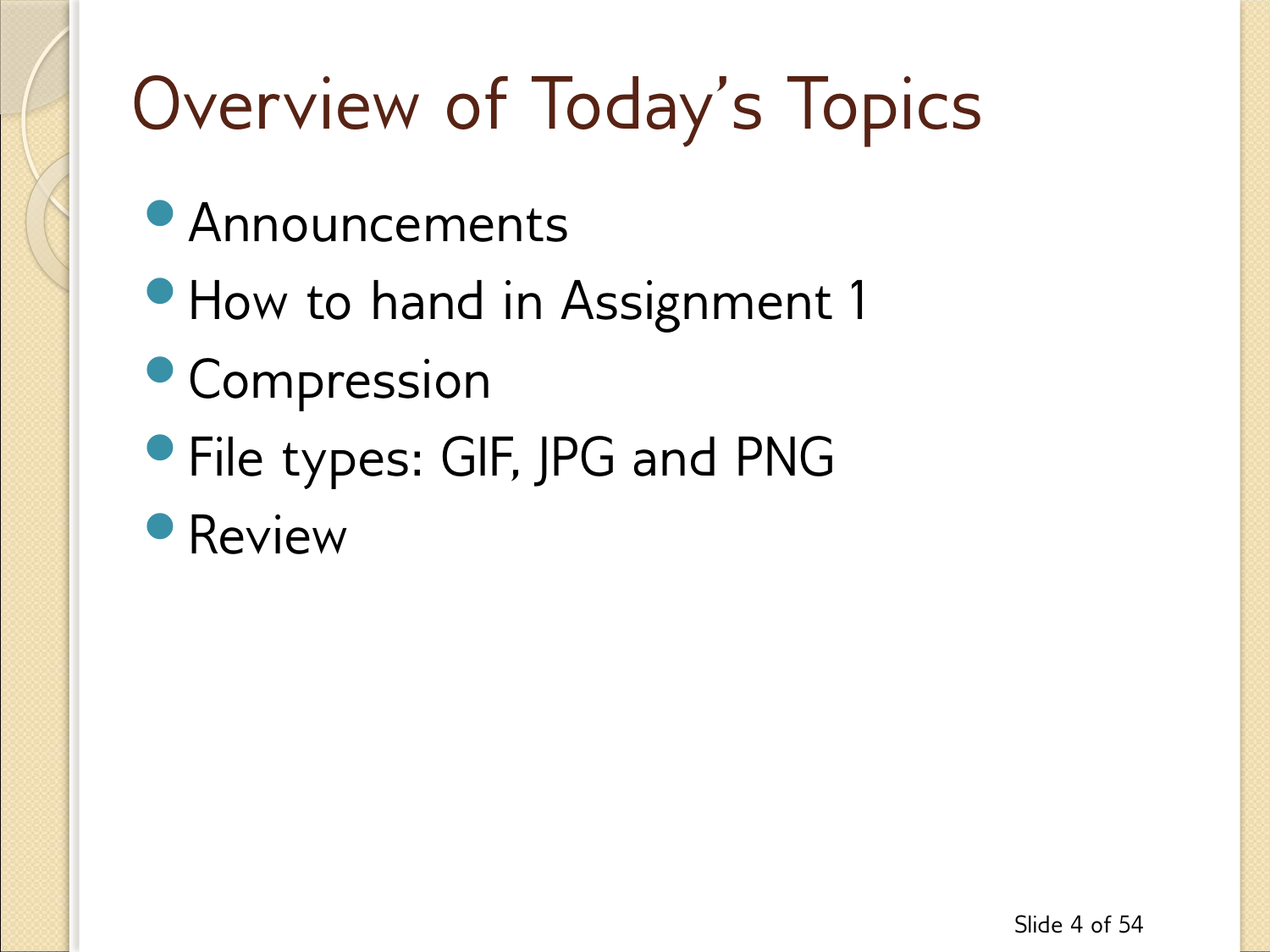

# Overview of Today’s Topics
Announcements
How to hand in Assignment 1
Compression
File types: GIF, JPG and PNG
Review